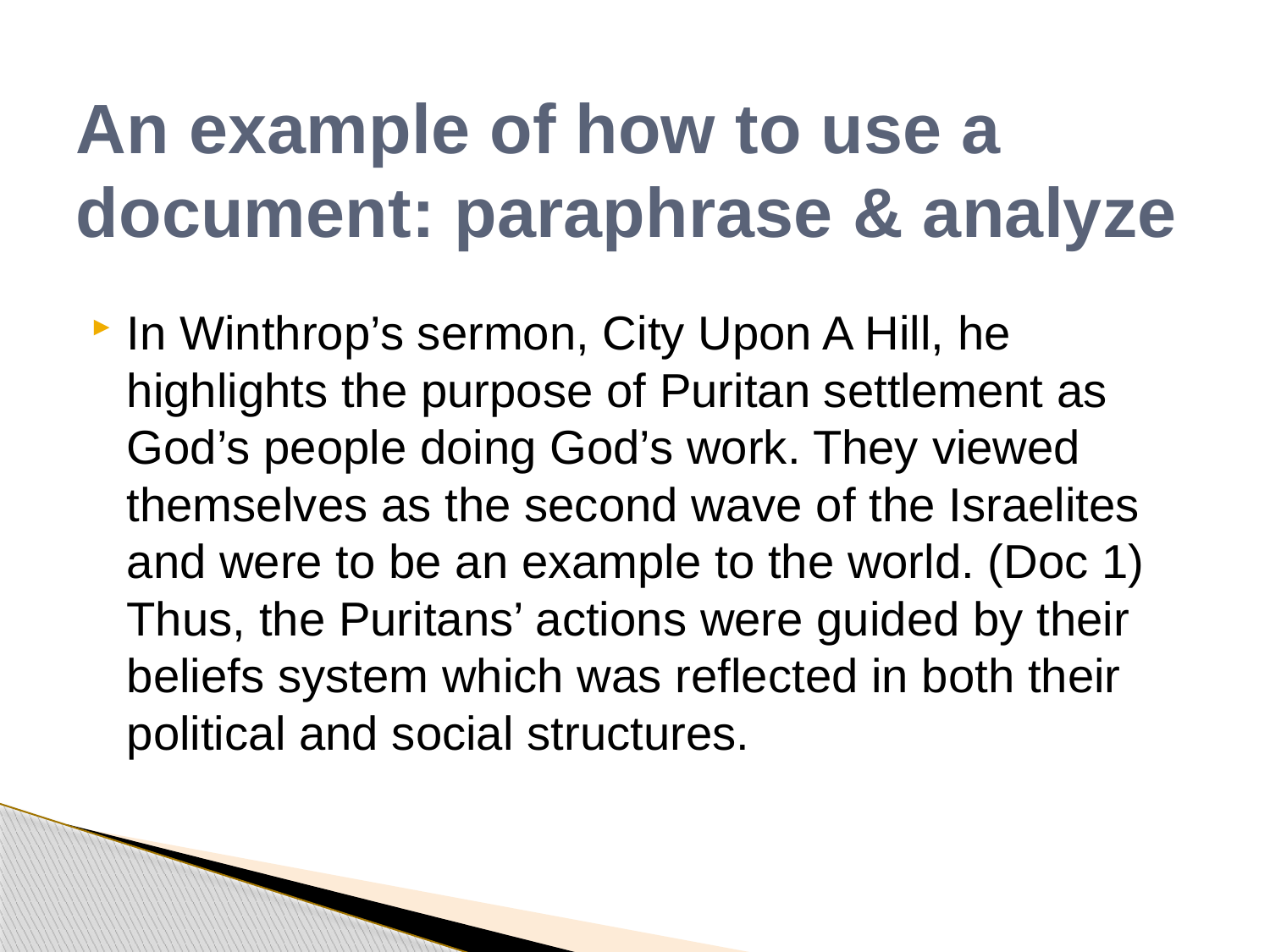

# An example of how to use a document: paraphrase & analyze
In Winthrop’s sermon, City Upon A Hill, he highlights the purpose of Puritan settlement as God’s people doing God’s work. They viewed themselves as the second wave of the Israelites and were to be an example to the world. (Doc 1)  Thus, the Puritans’ actions were guided by their beliefs system which was reflected in both their political and social structures.